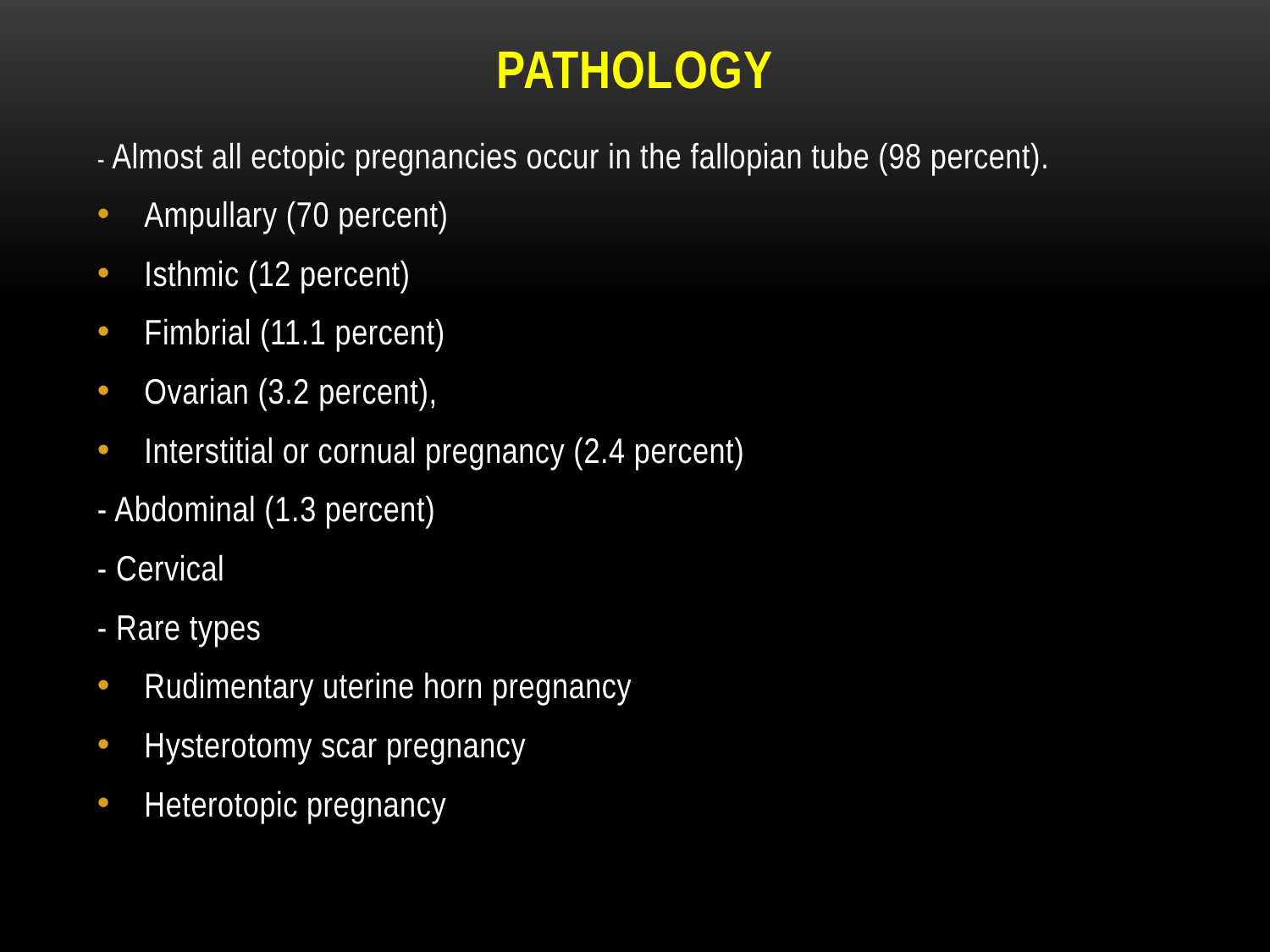

# PATHOLOGY
- Almost all ectopic pregnancies occur in the fallopian tube (98 percent).
Ampullary (70 percent)
Isthmic (12 percent)
Fimbrial (11.1 percent)
Ovarian (3.2 percent),
Interstitial or cornual pregnancy (2.4 percent)
- Abdominal (1.3 percent)
- Cervical
- Rare types
Rudimentary uterine horn pregnancy
Hysterotomy scar pregnancy
Heterotopic pregnancy